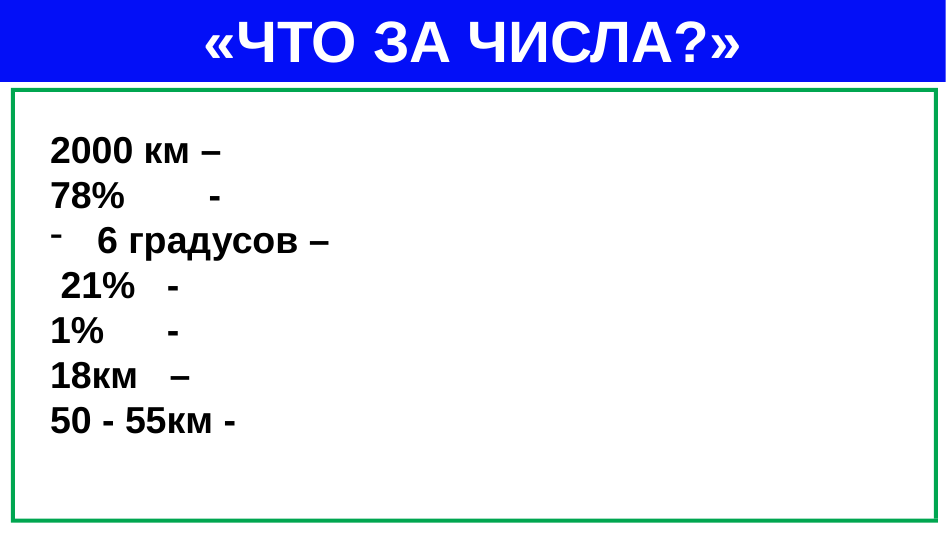

«ЧТО ЗА ЧИСЛА?»
2000 км –
78%        -
6 градусов –
 21%   -
1%      -
18км   –
50 - 55км -